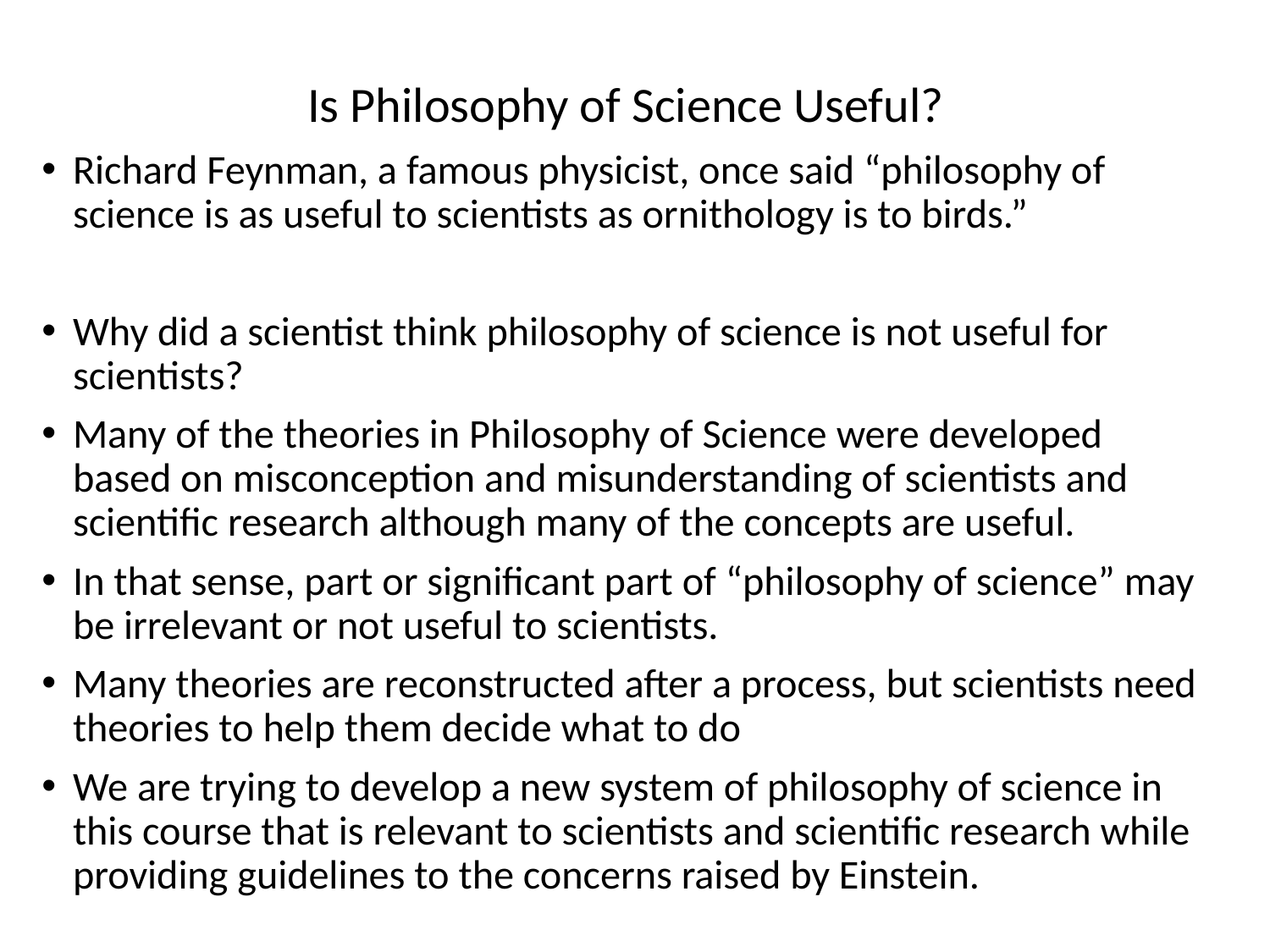

# Is Philosophy of Science Useful?
Richard Feynman, a famous physicist, once said “philosophy of science is as useful to scientists as ornithology is to birds.”

Why did a scientist think philosophy of science is not useful for scientists?
Many of the theories in Philosophy of Science were developed based on misconception and misunderstanding of scientists and scientific research although many of the concepts are useful.
In that sense, part or significant part of “philosophy of science” may be irrelevant or not useful to scientists.
Many theories are reconstructed after a process, but scientists need theories to help them decide what to do
We are trying to develop a new system of philosophy of science in this course that is relevant to scientists and scientific research while providing guidelines to the concerns raised by Einstein.